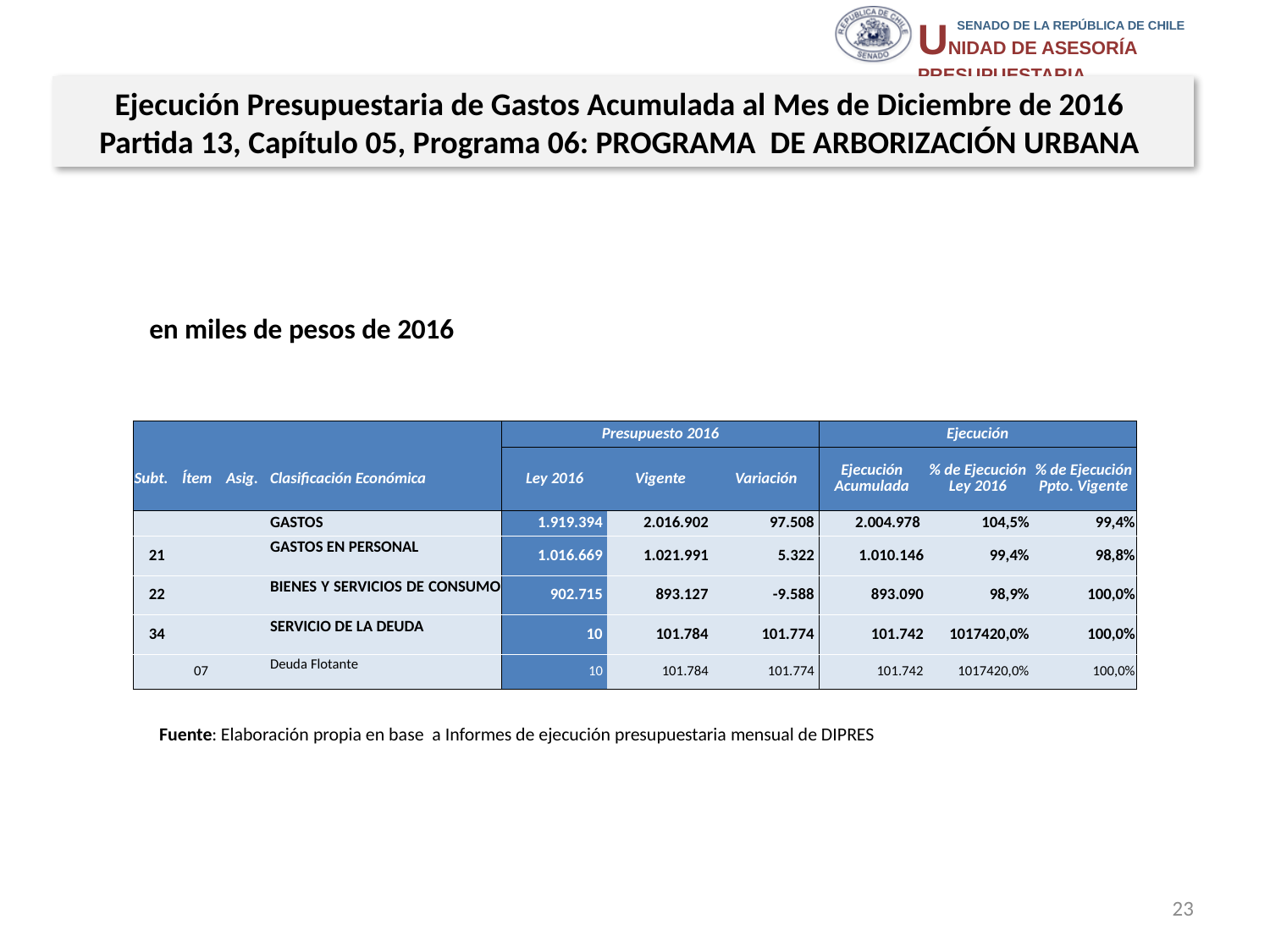

Ejecución Presupuestaria de Gastos Acumulada al Mes de Diciembre de 2016
Partida 13, Capítulo 05, Programa 06: PROGRAMA  DE ARBORIZACIÓN URBANA
en miles de pesos de 2016
|  |  |  |  | Presupuesto 2016 |  |  | Ejecución |  |  |
| --- | --- | --- | --- | --- | --- | --- | --- | --- | --- |
| Subt. | Ítem | Asig. | Clasificación Económica | Ley 2016 | Vigente | Variación | Ejecución Acumulada | % de Ejecución Ley 2016 | % de Ejecución Ppto. Vigente |
|  |  |  | GASTOS | 1.919.394 | 2.016.902 | 97.508 | 2.004.978 | 104,5% | 99,4% |
| 21 |  |  | GASTOS EN PERSONAL | 1.016.669 | 1.021.991 | 5.322 | 1.010.146 | 99,4% | 98,8% |
| 22 |  |  | BIENES Y SERVICIOS DE CONSUMO | 902.715 | 893.127 | -9.588 | 893.090 | 98,9% | 100,0% |
| 34 |  |  | SERVICIO DE LA DEUDA | 10 | 101.784 | 101.774 | 101.742 | 1017420,0% | 100,0% |
|  | 07 |  | Deuda Flotante | 10 | 101.784 | 101.774 | 101.742 | 1017420,0% | 100,0% |
Fuente: Elaboración propia en base  a Informes de ejecución presupuestaria mensual de DIPRES
23